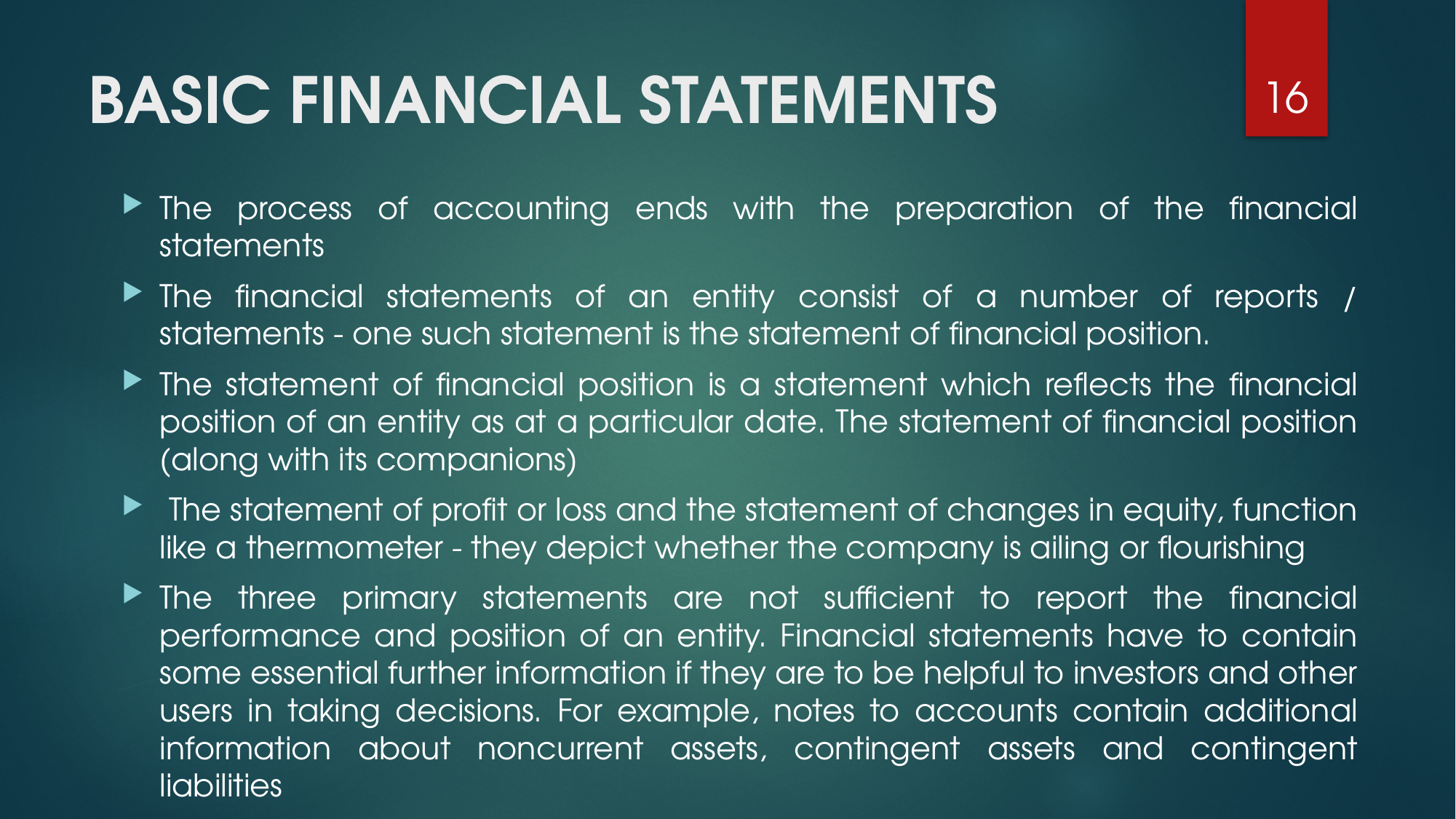

16
# BASIC FINANCIAL STATEMENTS
The process of accounting ends with the preparation of the financial statements
The financial statements of an entity consist of a number of reports / statements - one such statement is the statement of financial position.
The statement of financial position is a statement which reflects the financial position of an entity as at a particular date. The statement of financial position (along with its companions)
 The statement of profit or loss and the statement of changes in equity, function like a thermometer - they depict whether the company is ailing or flourishing
The three primary statements are not sufficient to report the financial performance and position of an entity. Financial statements have to contain some essential further information if they are to be helpful to investors and other users in taking decisions. For example, notes to accounts contain additional information about noncurrent assets, contingent assets and contingent liabilities